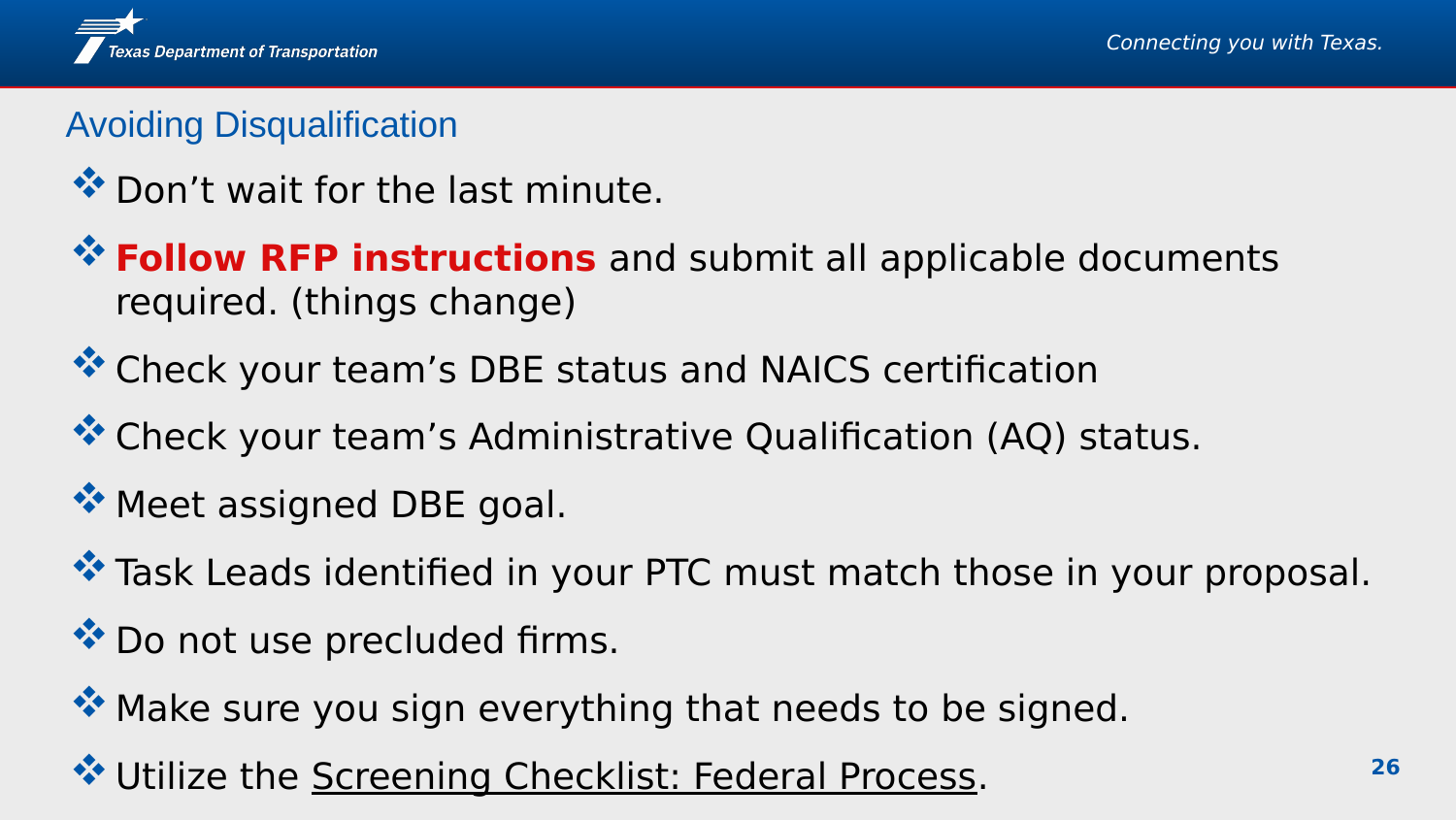

# Avoiding Disqualification
Don’t wait for the last minute.
Follow RFP instructions and submit all applicable documents required. (things change)
Check your team’s DBE status and NAICS certification
Check your team’s Administrative Qualification (AQ) status.
Meet assigned DBE goal.
Task Leads identified in your PTC must match those in your proposal.
Do not use precluded firms.
Make sure you sign everything that needs to be signed.
Utilize the Screening Checklist: Federal Process.

26